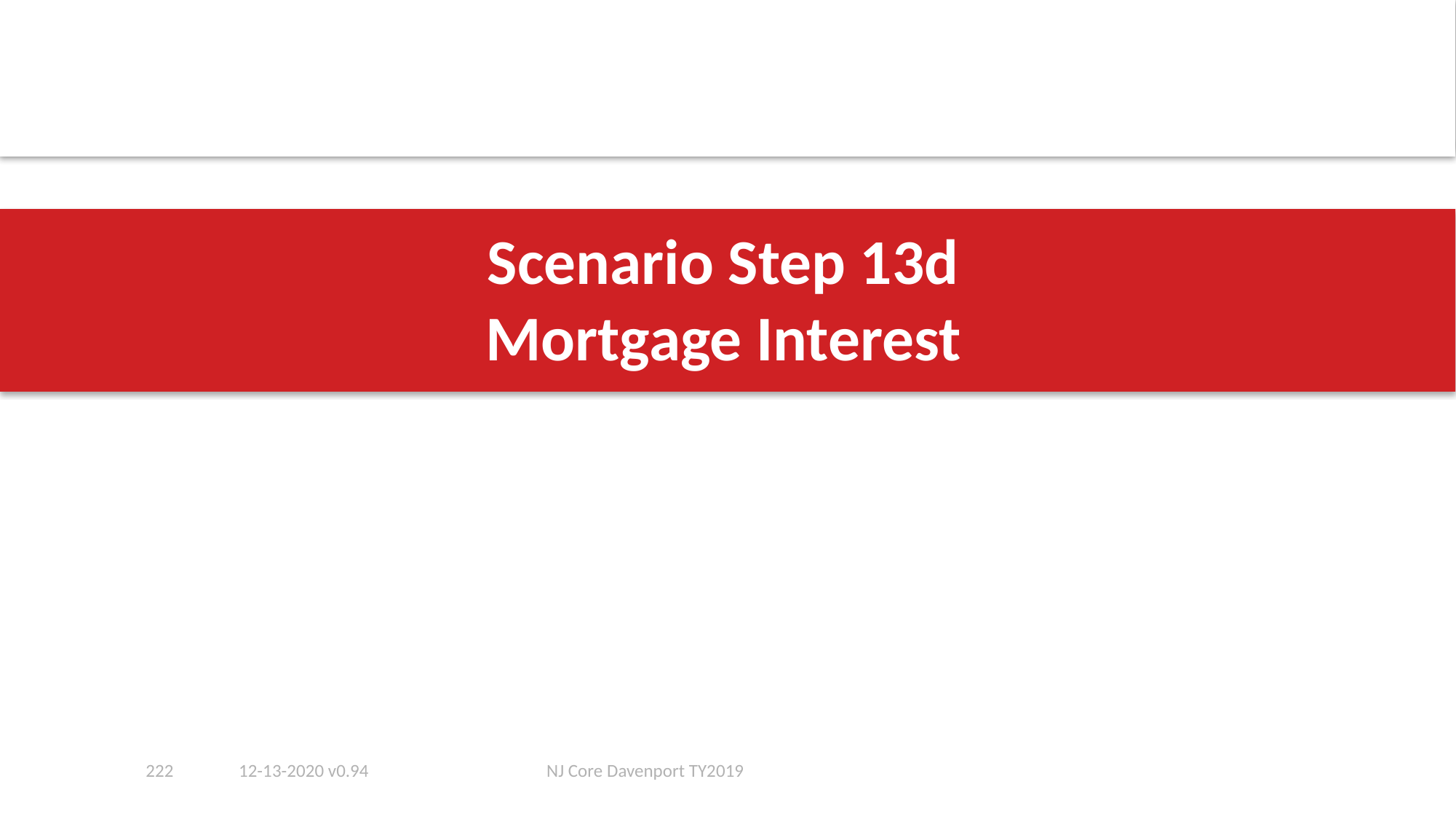

# Scenario Step 13d Mortgage Interest

222
12-13-2020 v0.94
NJ Core Davenport TY2019